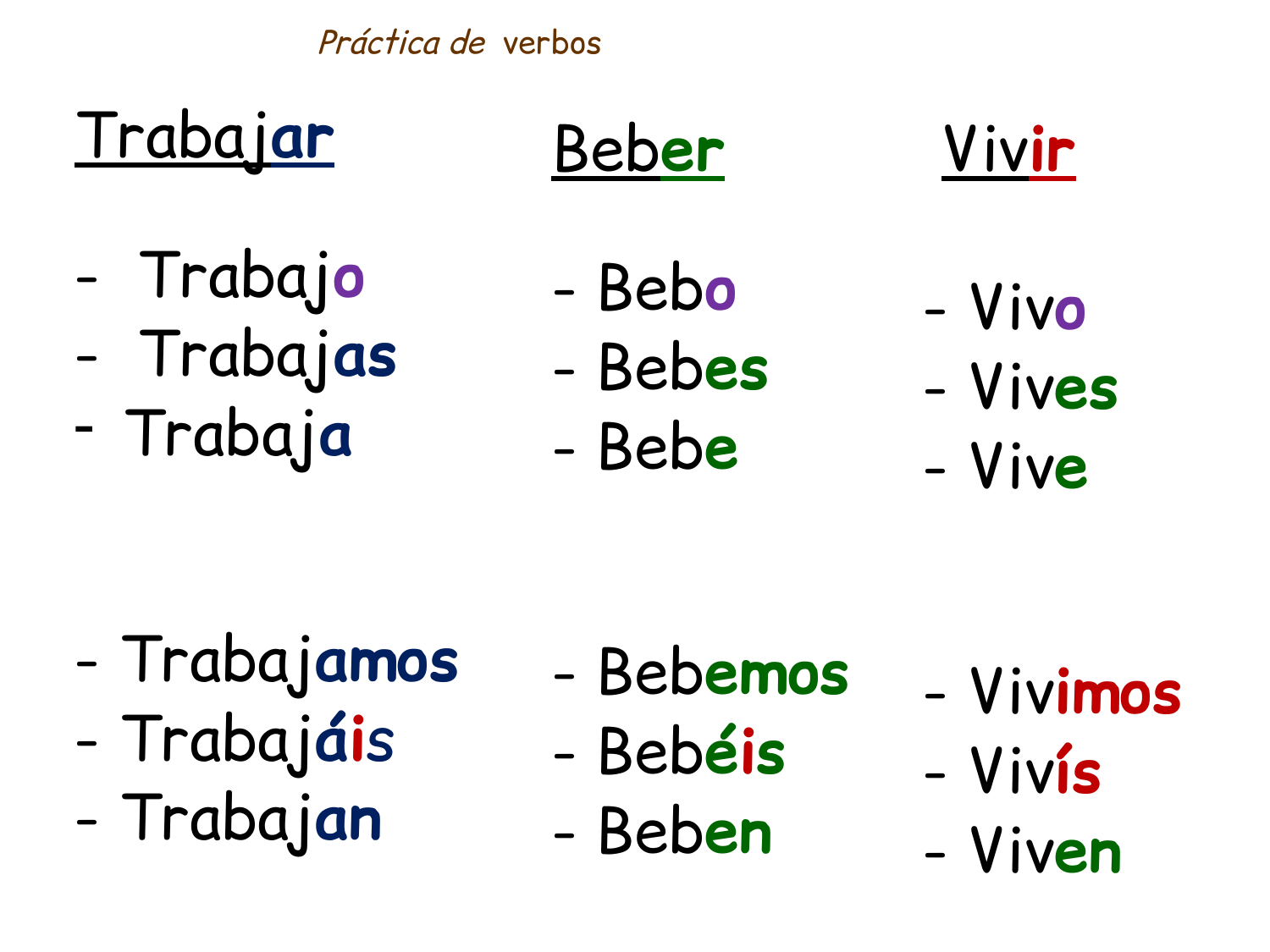

Práctica de  verbos
| Trabajar |
| --- |
| - Trabajo |
| - Trabajas |
| Trabaja |
|  |
| - Trabajamos |
| - Trabajáis |
| - Trabajan |
| Beber |
| --- |
| - Bebo |
| - Bebes |
| - Bebe |
|  |
| - Bebemos |
| - Bebéis |
| - Beben |
| Vivir |
| --- |
| - Vivo |
| - Vives |
| - Vive |
|  |
| - Vivimos |
| - Vivís |
| - Viven |